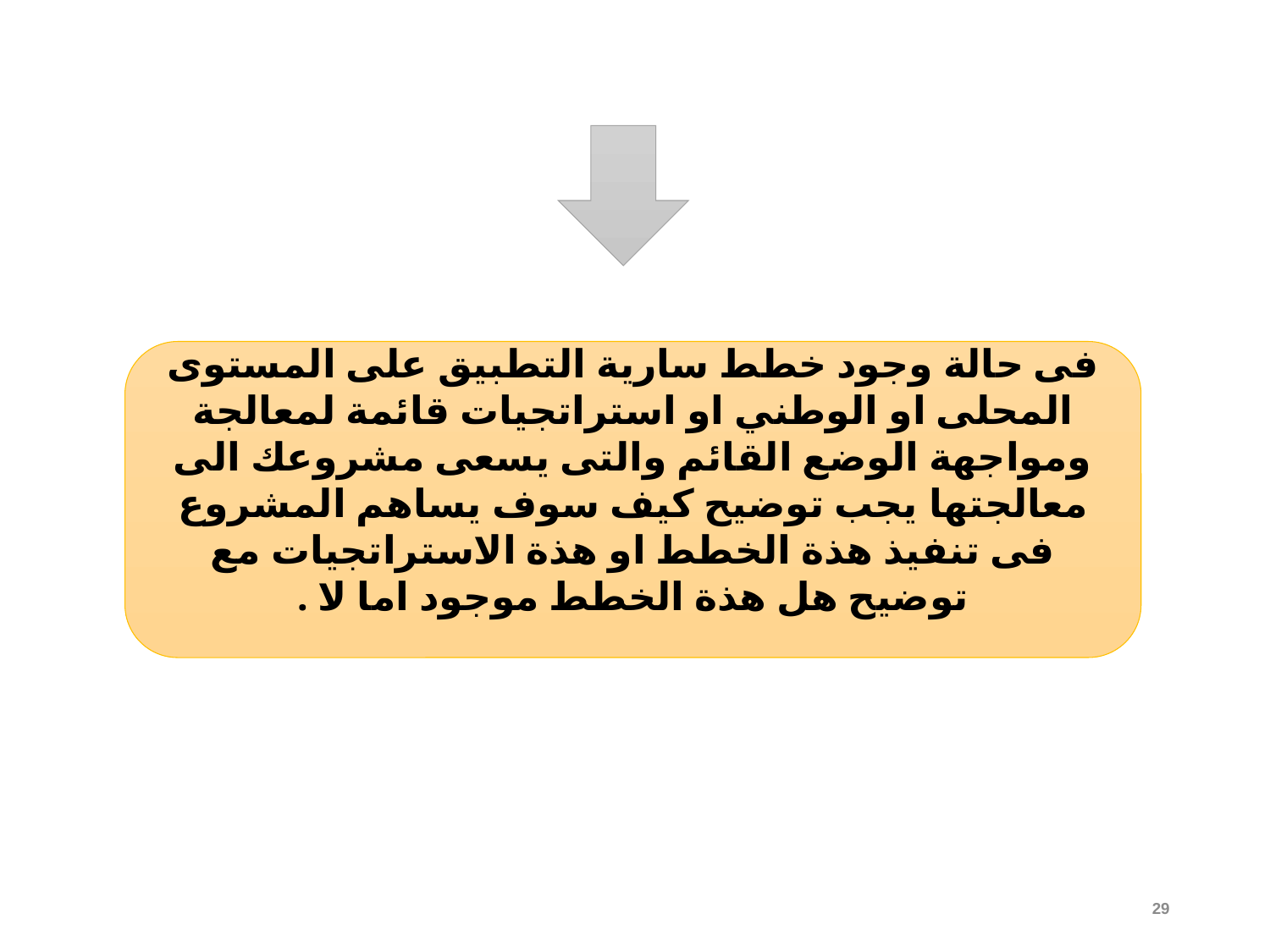

فى حالة وجود خطط سارية التطبيق على المستوى المحلى او الوطني او استراتجيات قائمة لمعالجة ومواجهة الوضع القائم والتى يسعى مشروعك الى معالجتها يجب توضيح كيف سوف يساهم المشروع فى تنفيذ هذة الخطط او هذة الاستراتجيات مع توضيح هل هذة الخطط موجود اما لا .
29